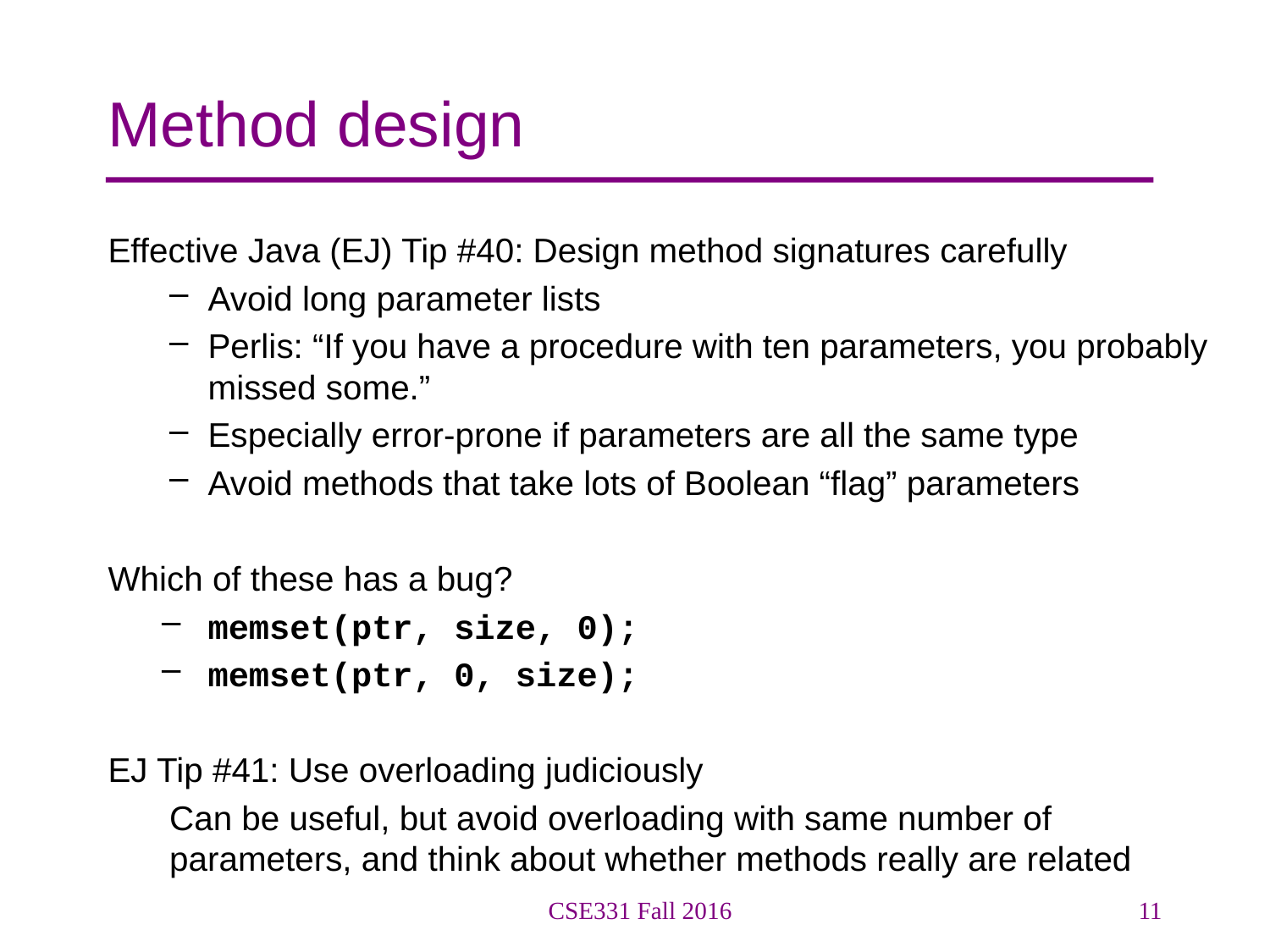

# Method design
Effective Java (EJ) Tip #40: Design method signatures carefully
Avoid long parameter lists
Perlis: “If you have a procedure with ten parameters, you probably missed some.”
Especially error-prone if parameters are all the same type
Avoid methods that take lots of Boolean “flag” parameters

Which of these has a bug?
memset(ptr, size, 0);
memset(ptr, 0, size);

EJ Tip #41: Use overloading judiciously
Can be useful, but avoid overloading with same number of parameters, and think about whether methods really are related
CSE331 Fall 2016
11